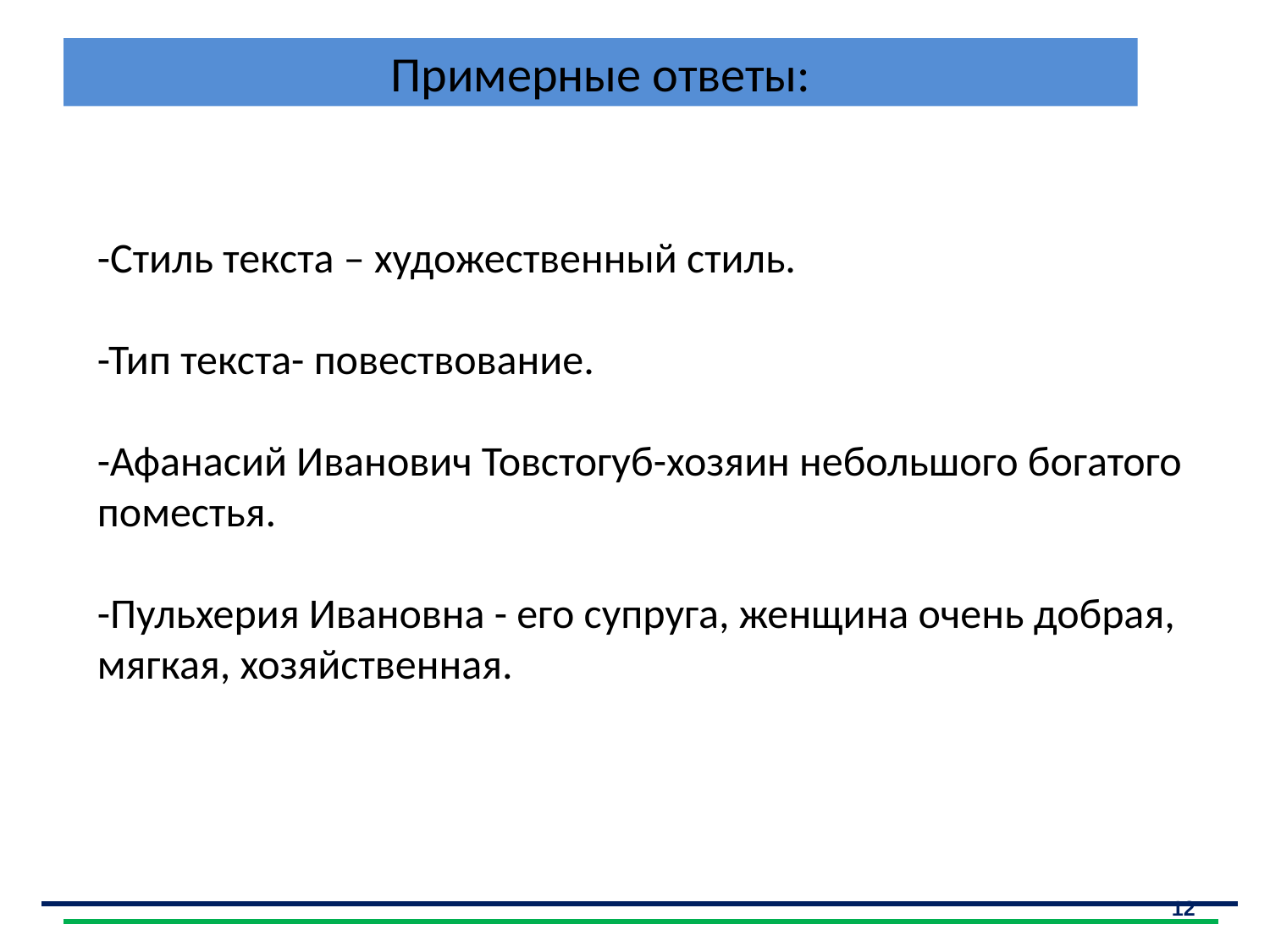

# Примерные ответы:

-Стиль текста – художественный стиль.

-Тип текста- повествование.

-Афанасий Иванович Товстогуб-хозяин небольшого богатого поместья.

-Пульхерия Ивановна - его супруга, женщина очень добрая, мягкая, хозяйственная.
12